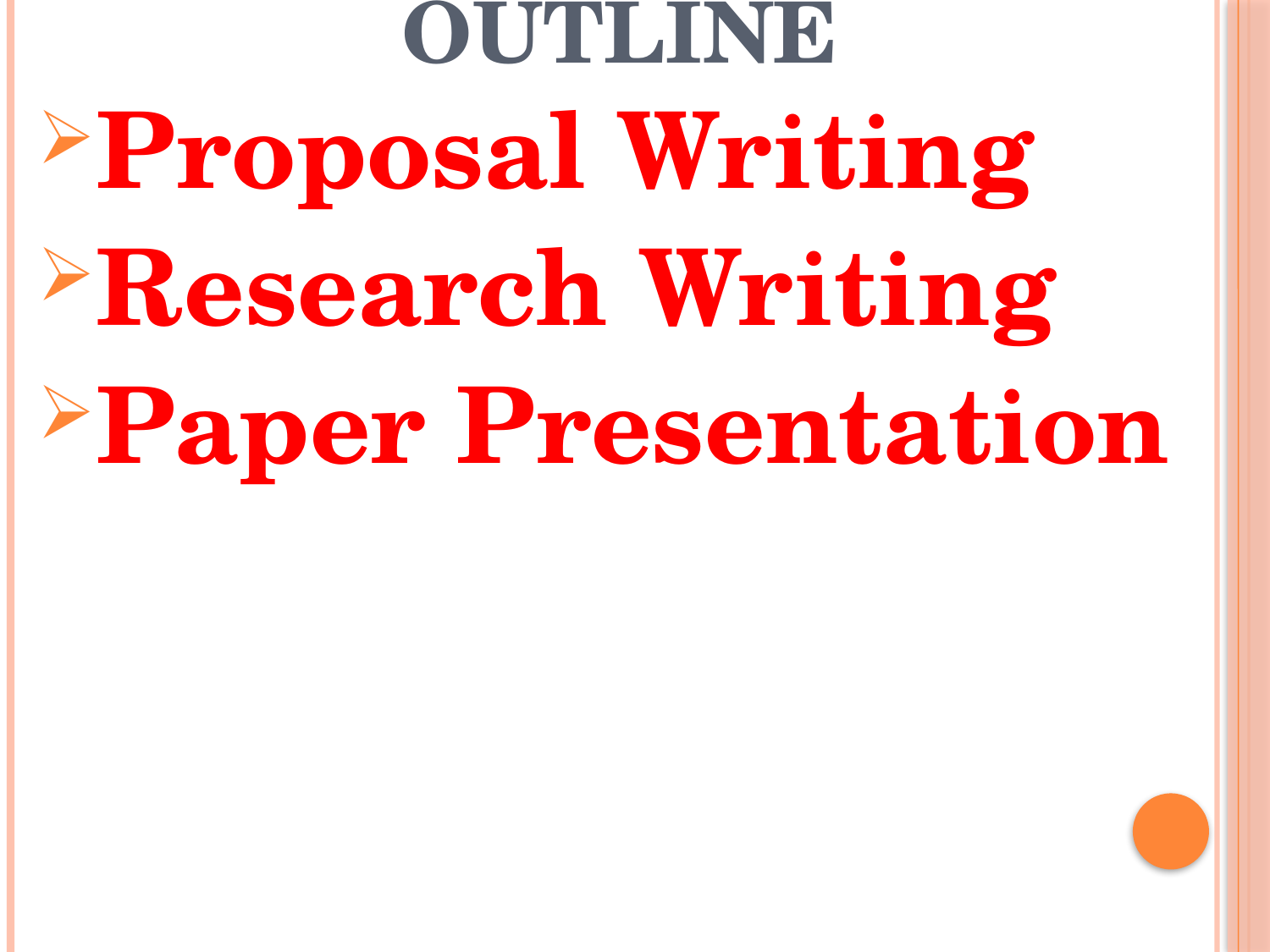

# Outline
Proposal Writing
Research Writing
Paper Presentation